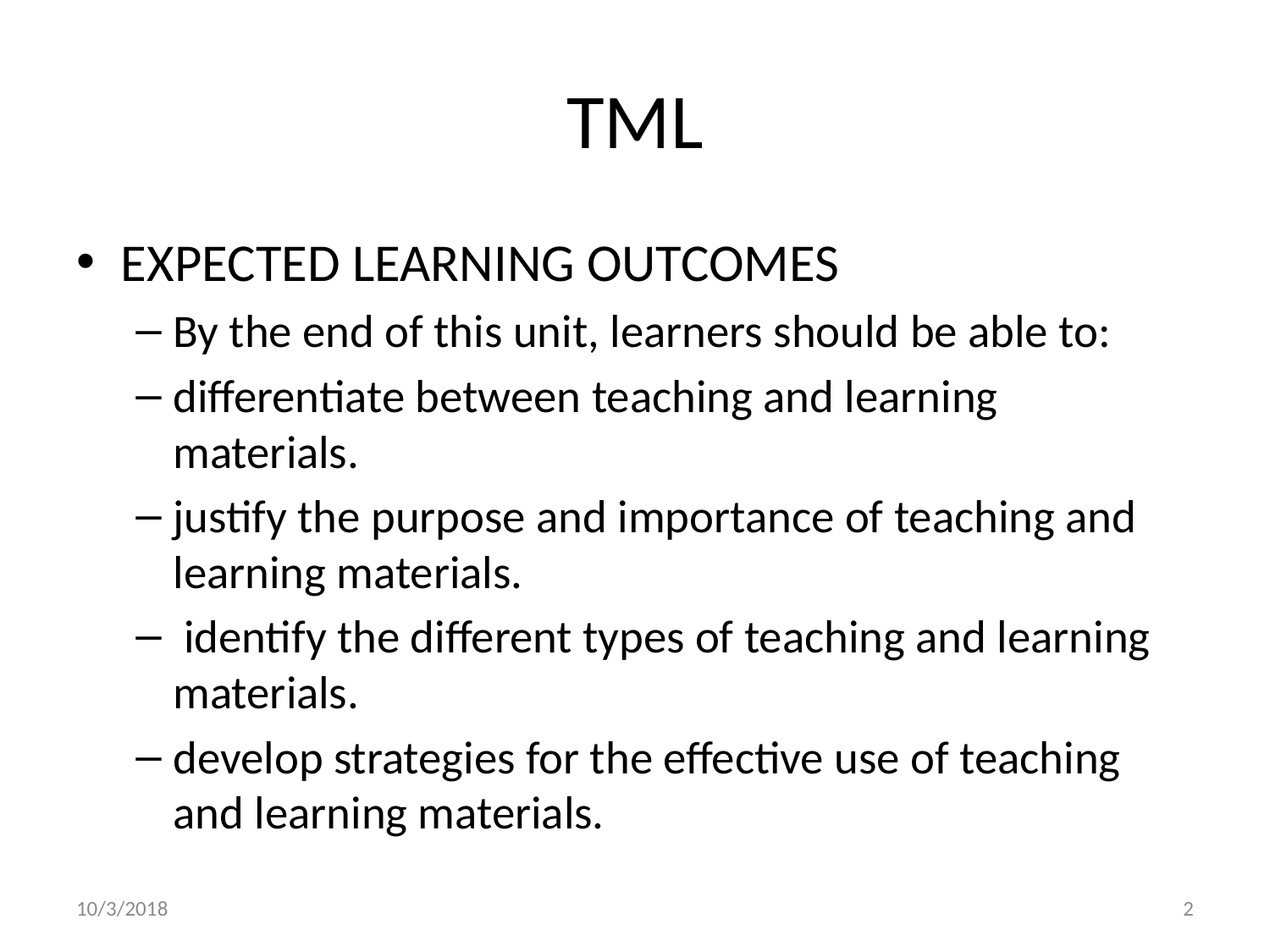

# TML
EXPECTED LEARNING OUTCOMES
By the end of this unit, learners should be able to:
differentiate between teaching and learning materials.
justify the purpose and importance of teaching and learning materials.
 identify the different types of teaching and learning materials.
develop strategies for the effective use of teaching and learning materials.
10/3/2018
2